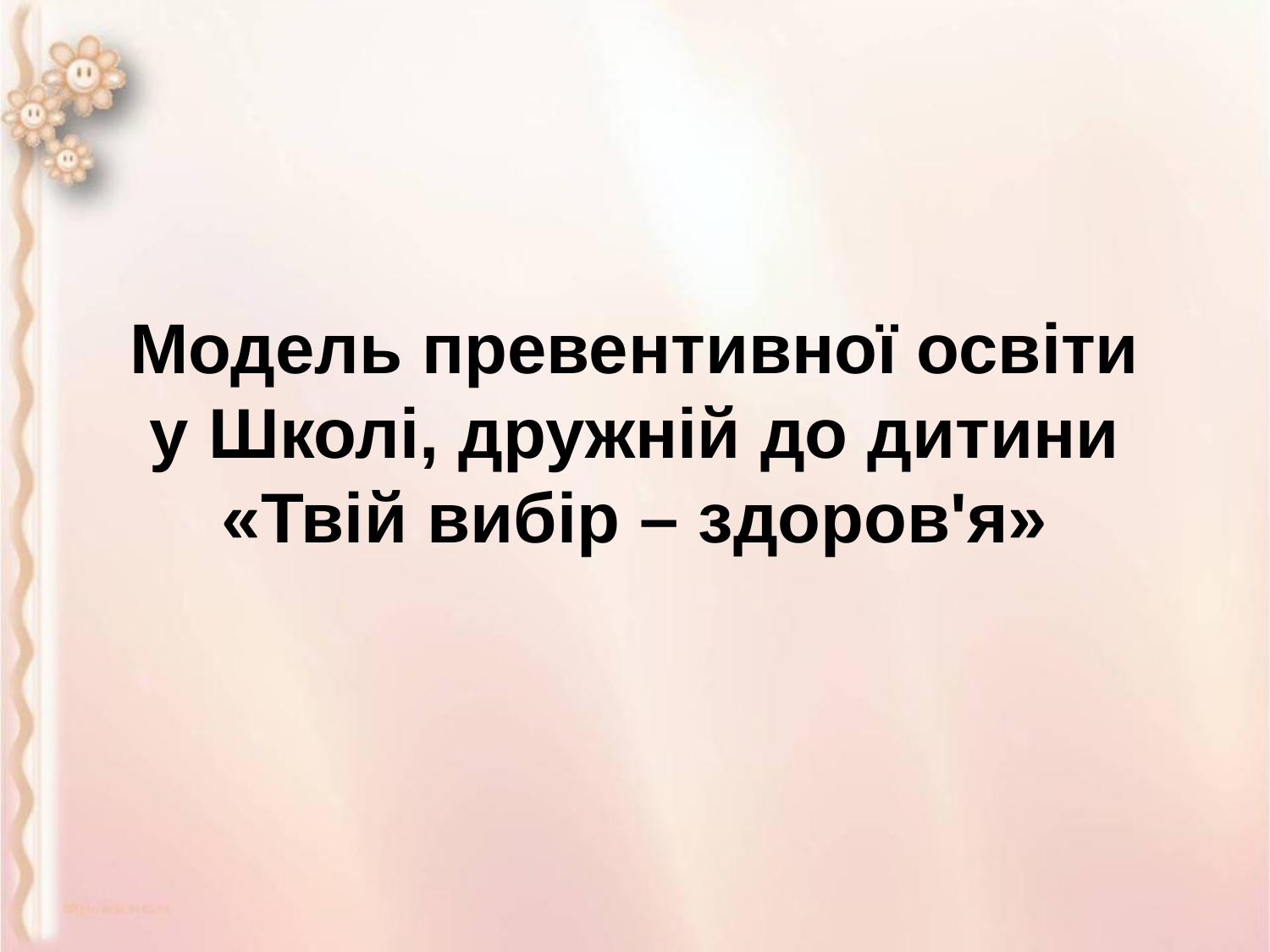

Модель превентивної освіти у Школі, дружній до дитини
«Твій вибір – здоров'я»